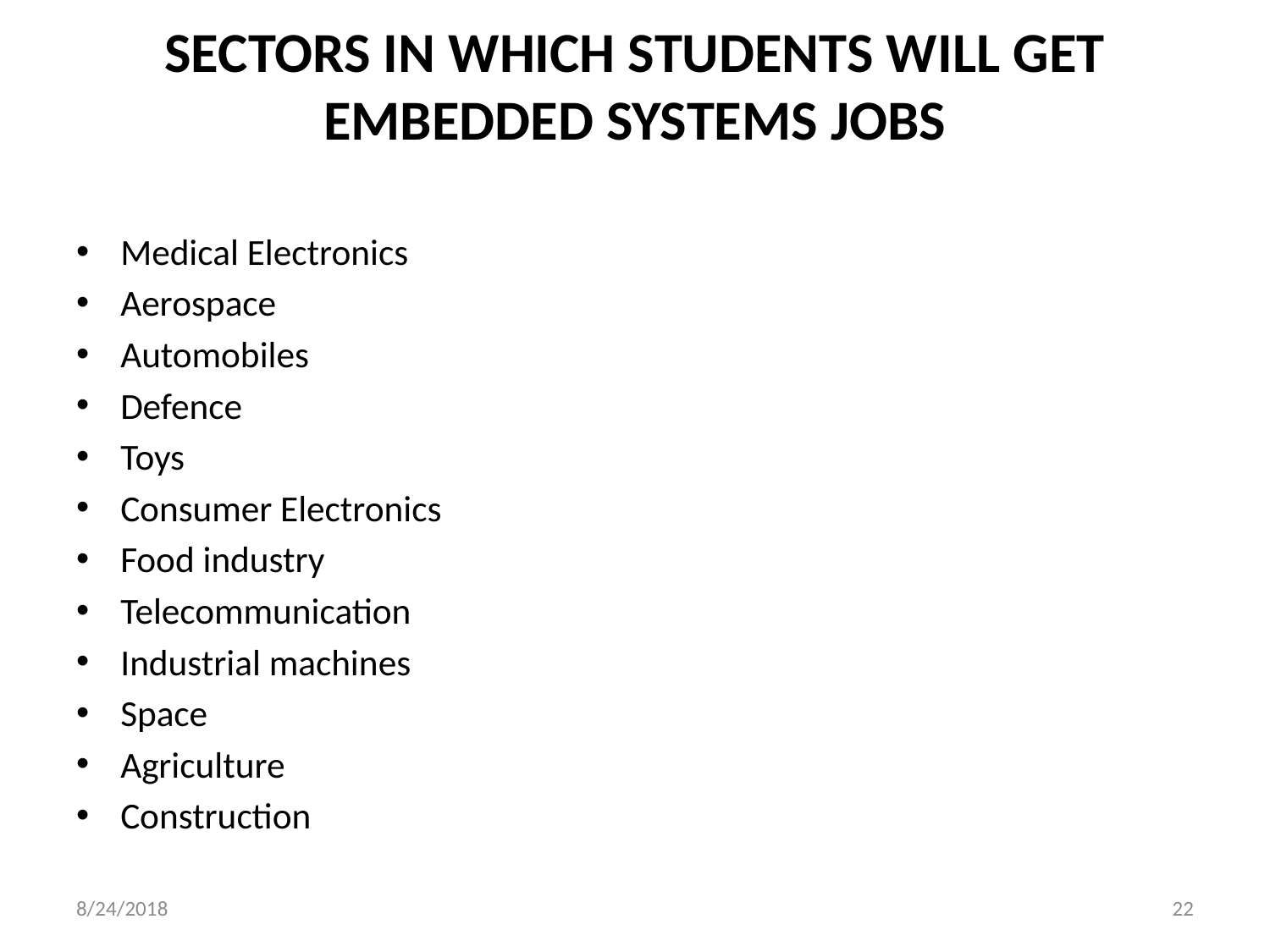

# SECTORS IN WHICH STUDENTS WILL GET EMBEDDED SYSTEMS JOBS
Medical Electronics
Aerospace
Automobiles
Defence
Toys
Consumer Electronics
Food industry
Telecommunication
Industrial machines
Space
Agriculture
Construction

8/24/2018
22